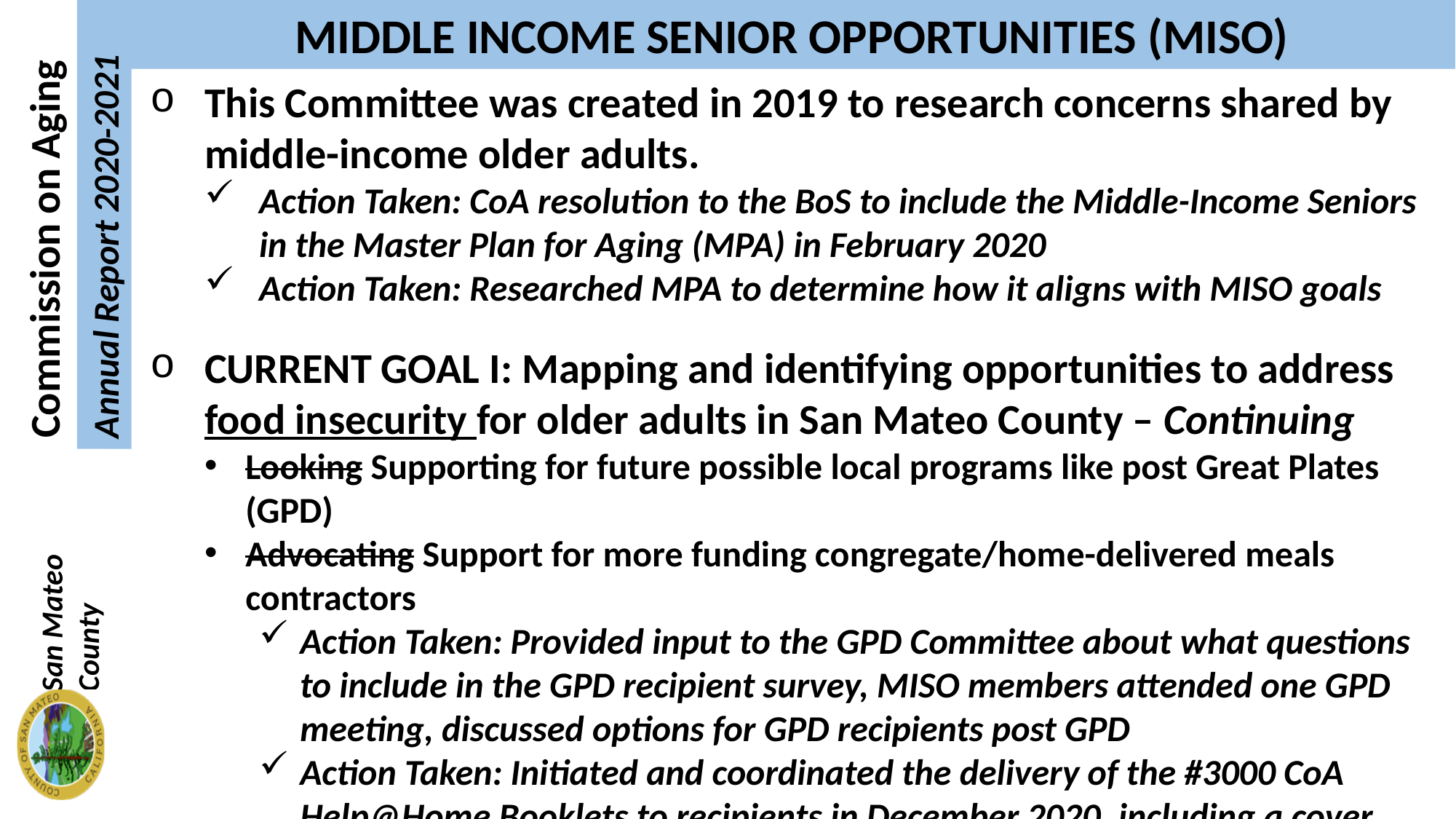

MIDDLE INCOME SENIOR OPPORTUNITIES (MISO)
This Committee was created in 2019 to research concerns shared by middle-income older adults.
Action Taken: CoA resolution to the BoS to include the Middle-Income Seniors in the Master Plan for Aging (MPA) in February 2020
Action Taken: Researched MPA to determine how it aligns with MISO goals

CURRENT GOAL I: Mapping and identifying opportunities to address food insecurity for older adults in San Mateo County – Continuing
Looking Supporting for future possible local programs like post Great Plates (GPD)
Advocating Support for more funding congregate/home-delivered meals contractors
Action Taken: Provided input to the GPD Committee about what questions to include in the GPD recipient survey, MISO members attended one GPD meeting, discussed options for GPD recipients post GPD
Action Taken: Initiated and coordinated the delivery of the #3000 CoA Help@Home Booklets to recipients in December 2020, including a cover letter inserted in booklets